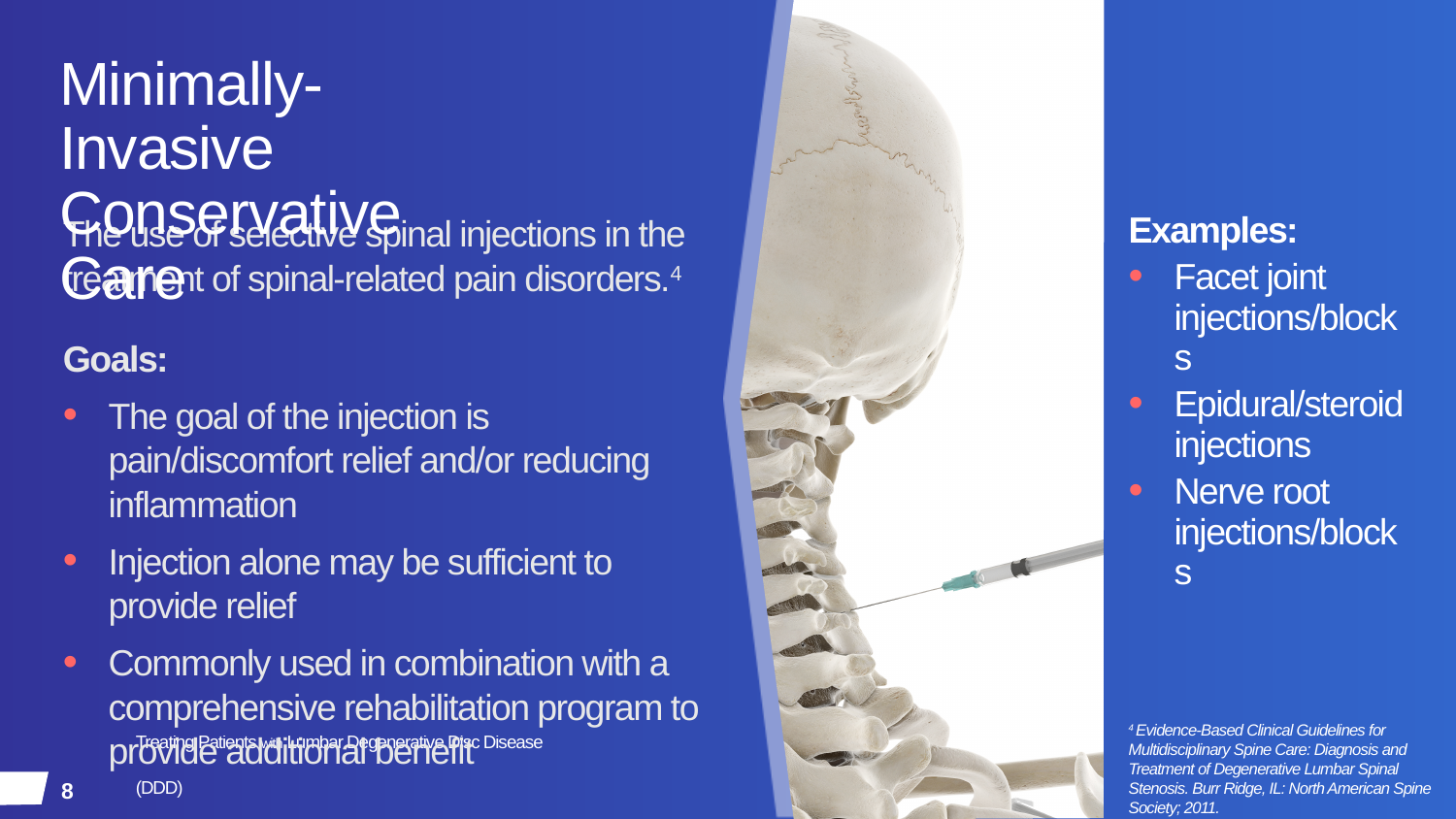

Minimally-Invasive Conservative Care
Examples:
Facet joint injections/blocks
Epidural/steroid injections
Nerve root injections/blocks
The use of selective spinal injections in the treatment of spinal-related pain disorders.4
Goals:
The goal of the injection is pain/discomfort relief and/or reducing inflammation
Injection alone may be sufficient to provide relief
Commonly used in combination with a comprehensive rehabilitation program to provide additional benefit
4 Evidence-Based Clinical Guidelines for Multidisciplinary Spine Care: Diagnosis and Treatment of Degenerative Lumbar Spinal Stenosis. Burr Ridge, IL: North American Spine Society; 2011.